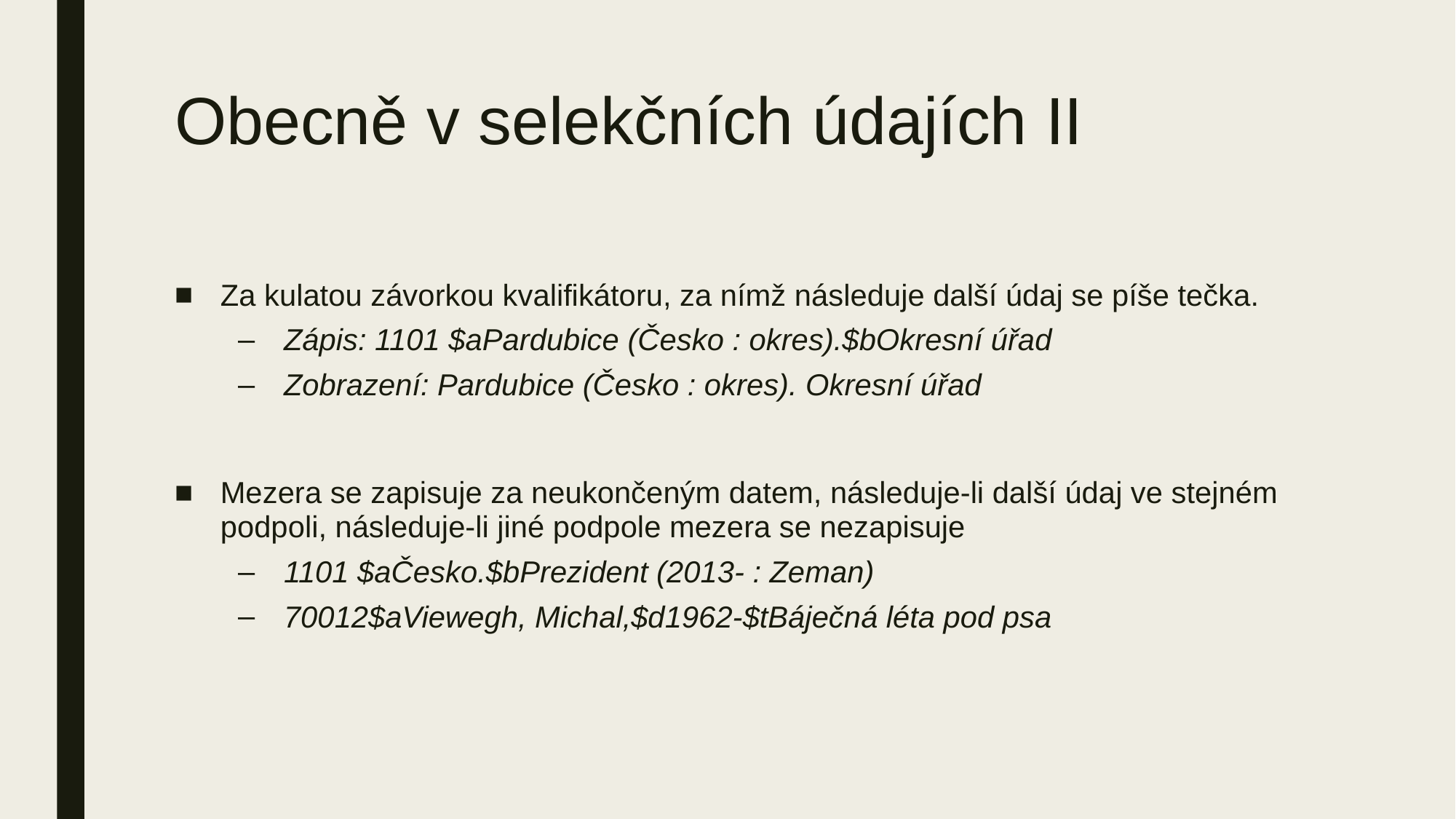

# Obecně v selekčních údajích II
Za kulatou závorkou kvalifikátoru, za nímž následuje další údaj se píše tečka.
Zápis: 1101 $aPardubice (Česko : okres).$bOkresní úřad
Zobrazení: Pardubice (Česko : okres). Okresní úřad

Mezera se zapisuje za neukončeným datem, následuje-li další údaj ve stejném podpoli, následuje-li jiné podpole mezera se nezapisuje
1101 $aČesko.$bPrezident (2013- : Zeman)
70012$aViewegh, Michal,$d1962-$tBáječná léta pod psa